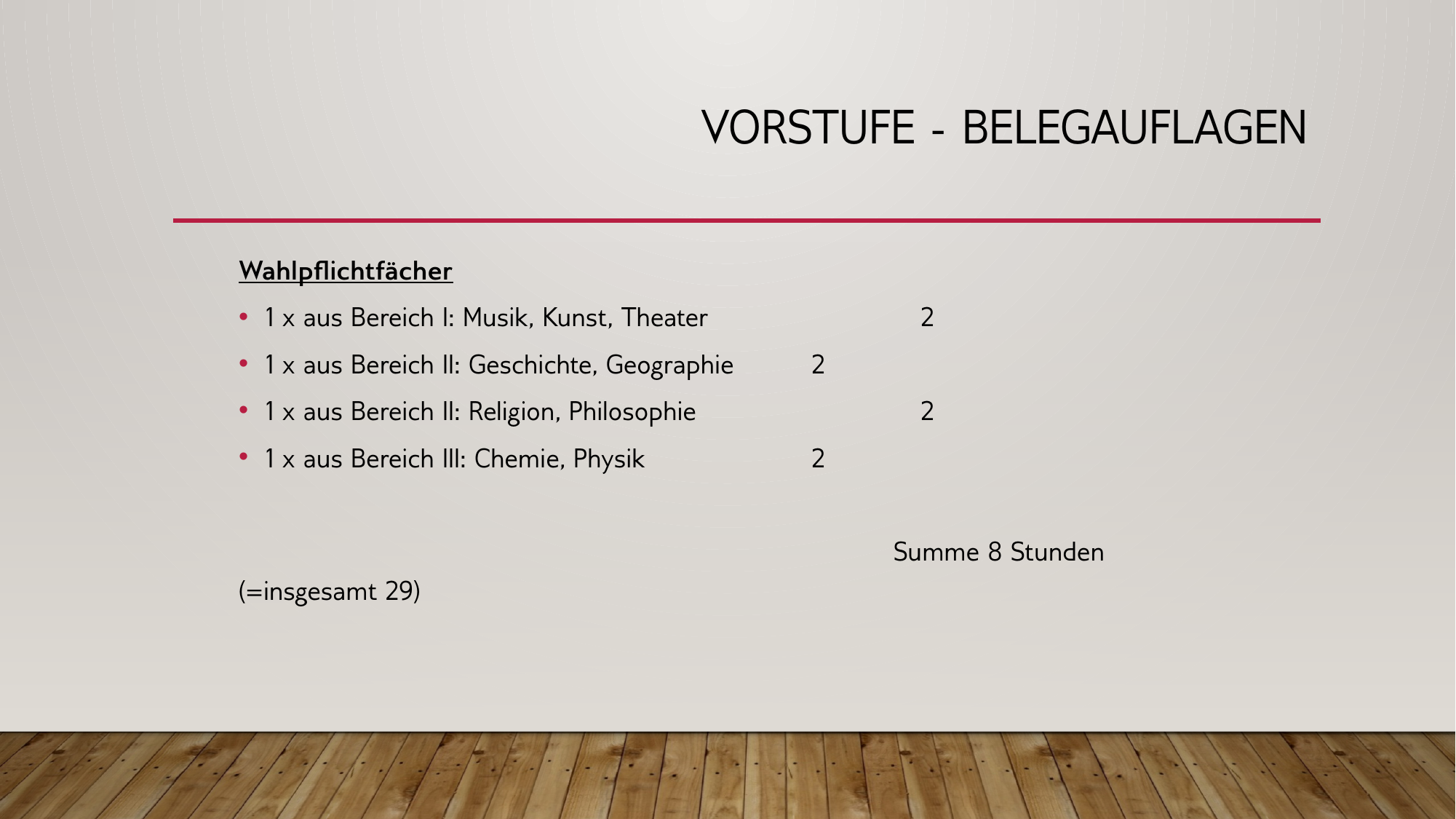

# Vorstufe - Belegauflagen
Wahlpflichtfächer
1 x aus Bereich I: Musik, Kunst, Theater 		2
1 x aus Bereich II: Geschichte, Geographie 	2
1 x aus Bereich II: Religion, Philosophie 		2
1 x aus Bereich III: Chemie, Physik 		2

						Summe 8 Stunden 	(=insgesamt 29)